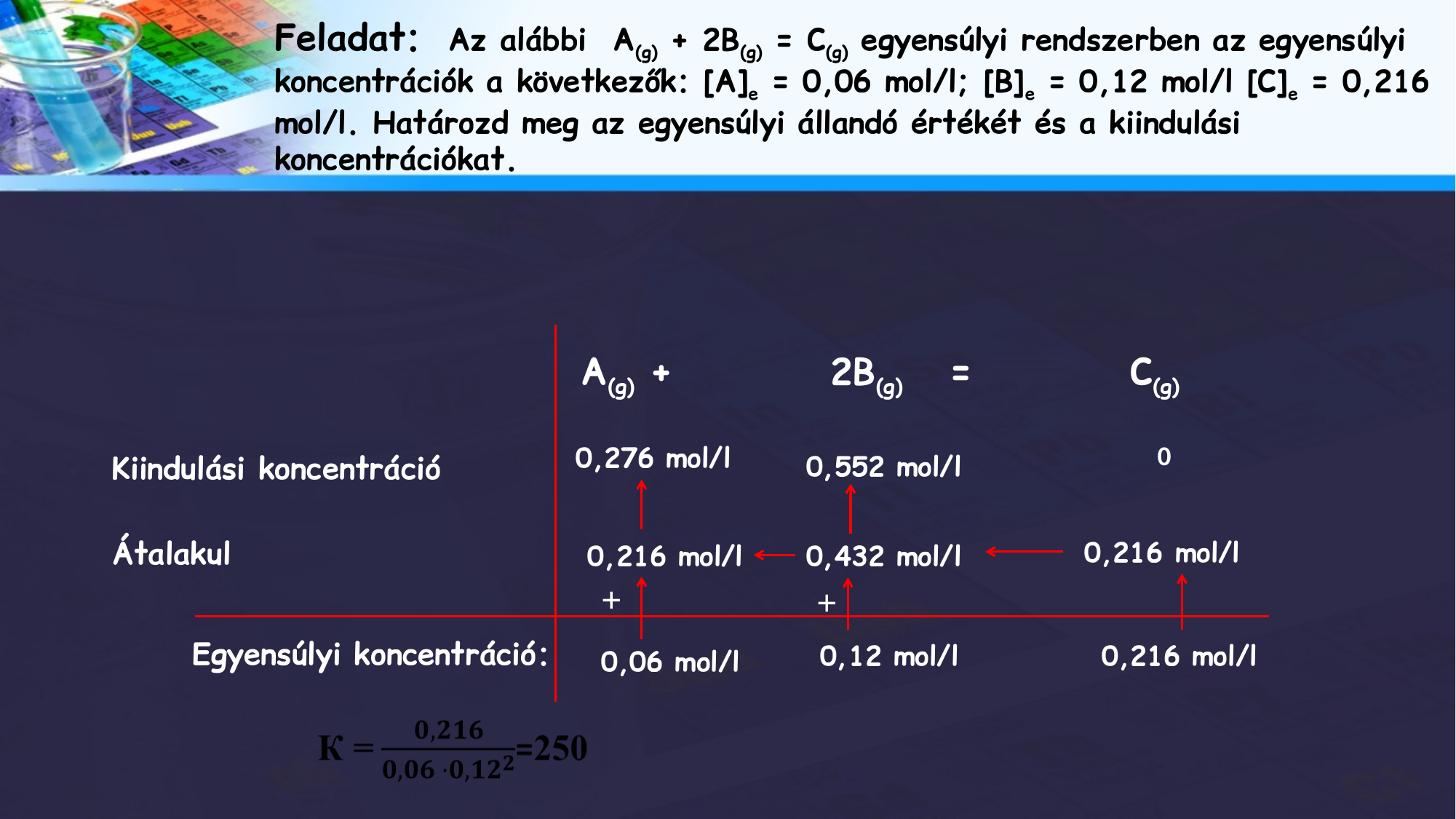

Feladat:  Az alábbi  А(g) + 2В(g) = С(g) egyensúlyi rendszerben az egyensúlyi koncentrációk a következők: [А]e = 0,06 mol/l; [В]e = 0,12 mol/l [С]e = 0,216 mol/l. Határozd meg az egyensúlyi állandó értékét és a kiindulási koncentrációkat.
      А(g) +          2В(g)   =          С(g)
0
0,276 mol/l
Kiindulási koncentráció
Átalakul
0,552 mol/l
0,216 mol/l
0,216 mol/l
0,432 mol/l
+
+
Egyensúlyi koncentráció:
0,12 mol/l
0,216 mol/l
0,06 mol/l